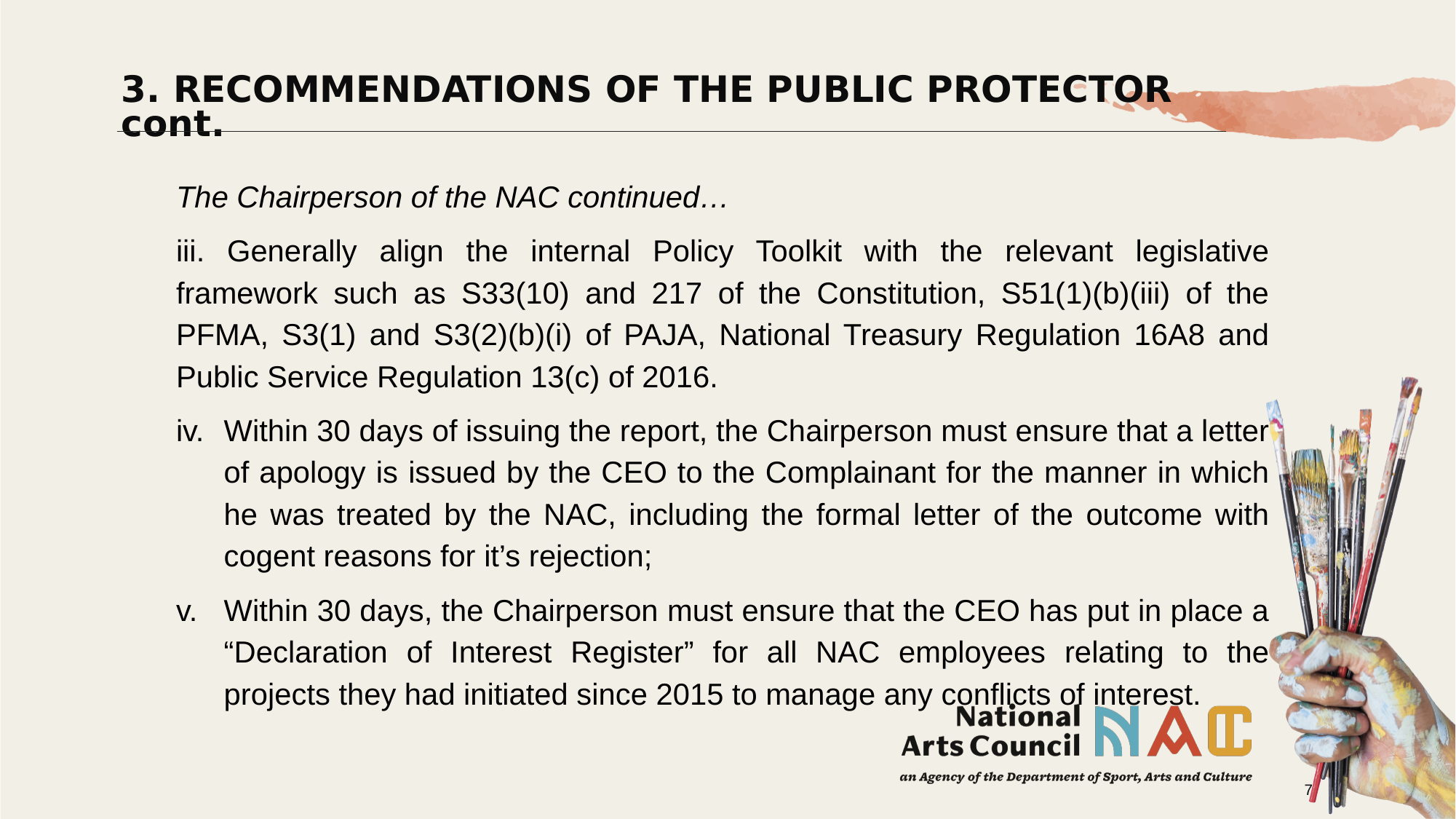

3. RECOMMENDATIONS OF THE PUBLIC PROTECTOR cont.
The Chairperson of the NAC continued…
iii. Generally align the internal Policy Toolkit with the relevant legislative framework such as S33(10) and 217 of the Constitution, S51(1)(b)(iii) of the PFMA, S3(1) and S3(2)(b)(i) of PAJA, National Treasury Regulation 16A8 and Public Service Regulation 13(c) of 2016.
Within 30 days of issuing the report, the Chairperson must ensure that a letter of apology is issued by the CEO to the Complainant for the manner in which he was treated by the NAC, including the formal letter of the outcome with cogent reasons for it’s rejection;
Within 30 days, the Chairperson must ensure that the CEO has put in place a “Declaration of Interest Register” for all NAC employees relating to the projects they had initiated since 2015 to manage any conflicts of interest.

7